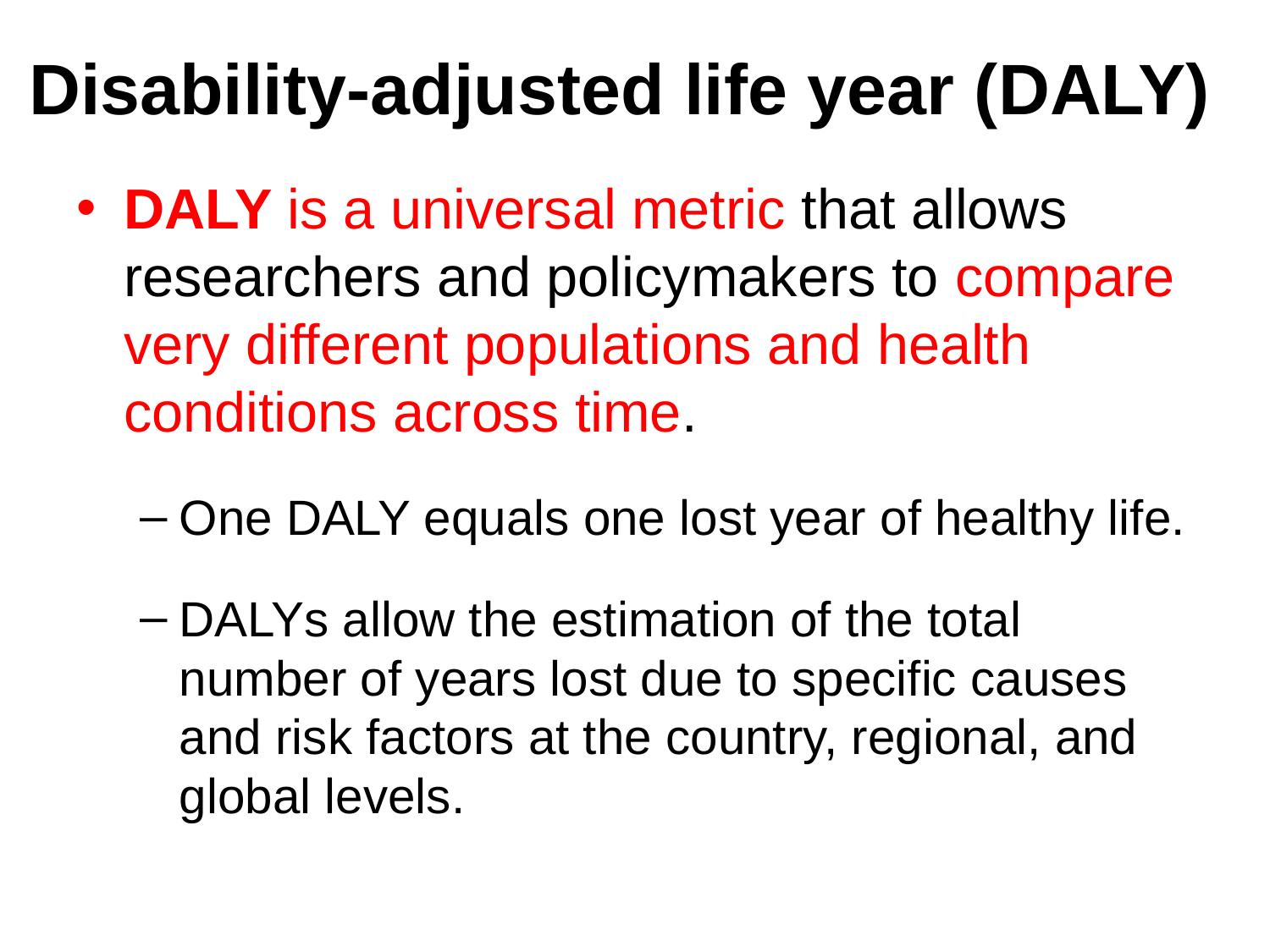

# Disability-adjusted life year (DALY)
DALY is a universal metric that allows researchers and policymakers to compare very different populations and health conditions across time.
One DALY equals one lost year of healthy life.
DALYs allow the estimation of the total number of years lost due to specific causes and risk factors at the country, regional, and global levels.